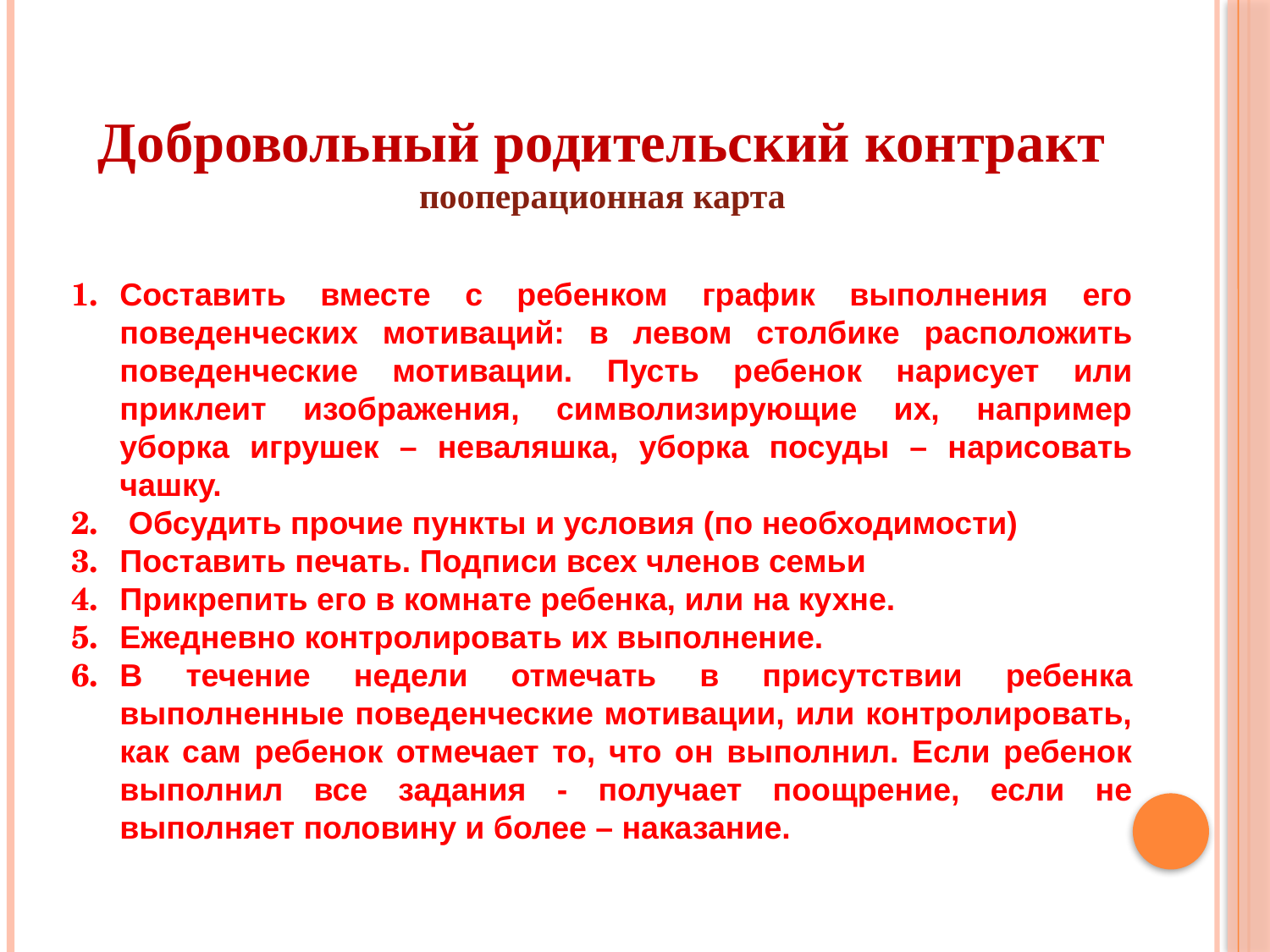

Добровольный родительский контракт
пооперационная карта

Составить вместе с ребенком график выполнения его поведенческих мотиваций: в левом столбике расположить поведенческие мотивации. Пусть ребенок нарисует или приклеит изображения, символизирующие их, например уборка игрушек – неваляшка, уборка посуды – нарисовать чашку.
 Обсудить прочие пункты и условия (по необходимости)
Поставить печать. Подписи всех членов семьи
Прикрепить его в комнате ребенка, или на кухне.
Ежедневно контролировать их выполнение.
В течение недели отмечать в присутствии ребенка выполненные поведенческие мотивации, или контролировать, как сам ребенок отмечает то, что он выполнил. Если ребенок выполнил все задания - получает поощрение, если не выполняет половину и более – наказание.